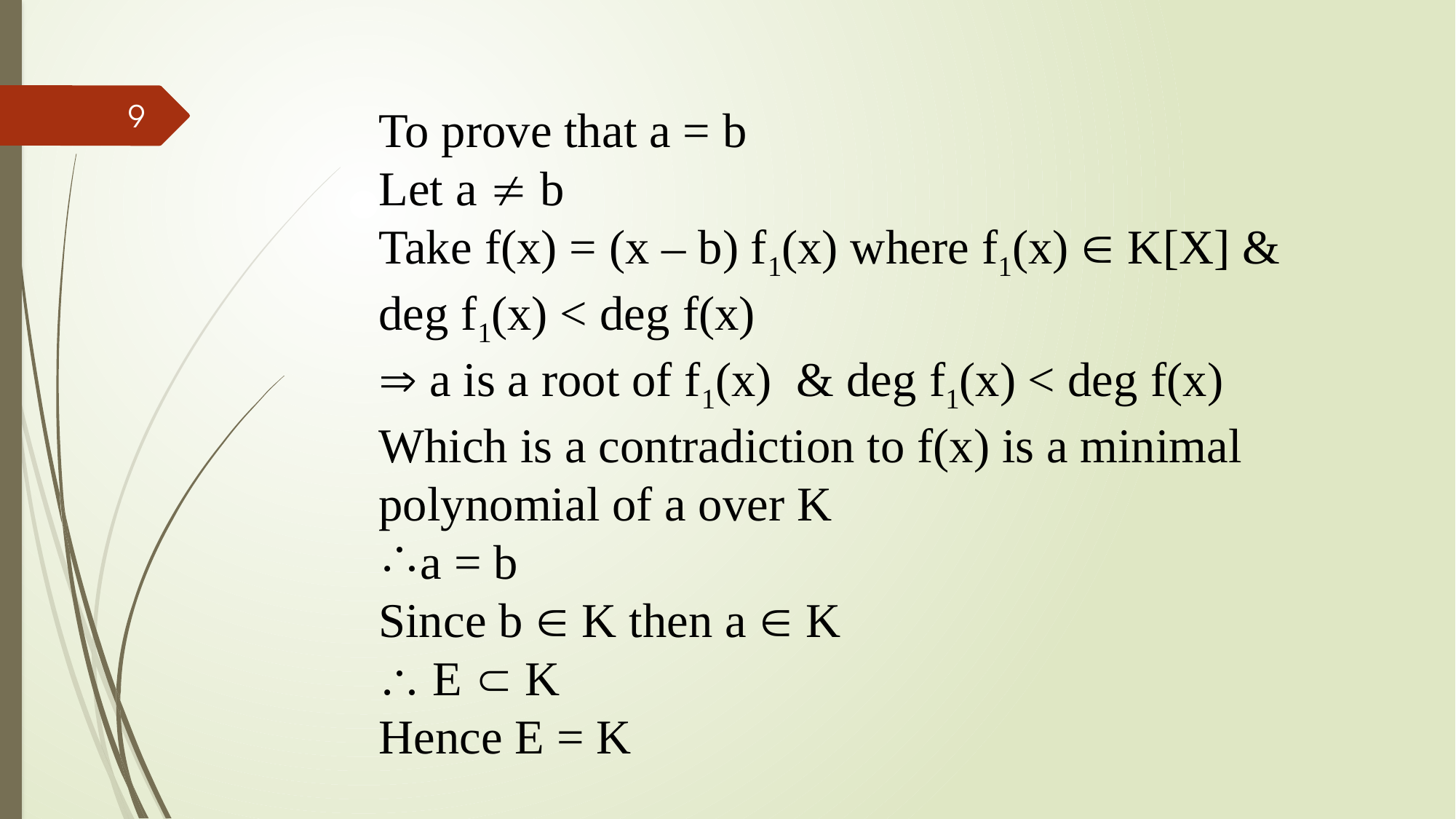

To prove that a = b
Let a ≠ b
Take f(x) = (x – b) f1(x) where f1(x) ∈ K[X] & deg f1(x) < deg f(x)
⇒ a is a root of f1(x)  & deg f1(x) < deg f(x)
Which is a contradiction to f(x) is a minimal polynomial of a over K
a = b
Since b ∈ K then a ∈ K
∴ E ⊂ K
Hence E = K
9